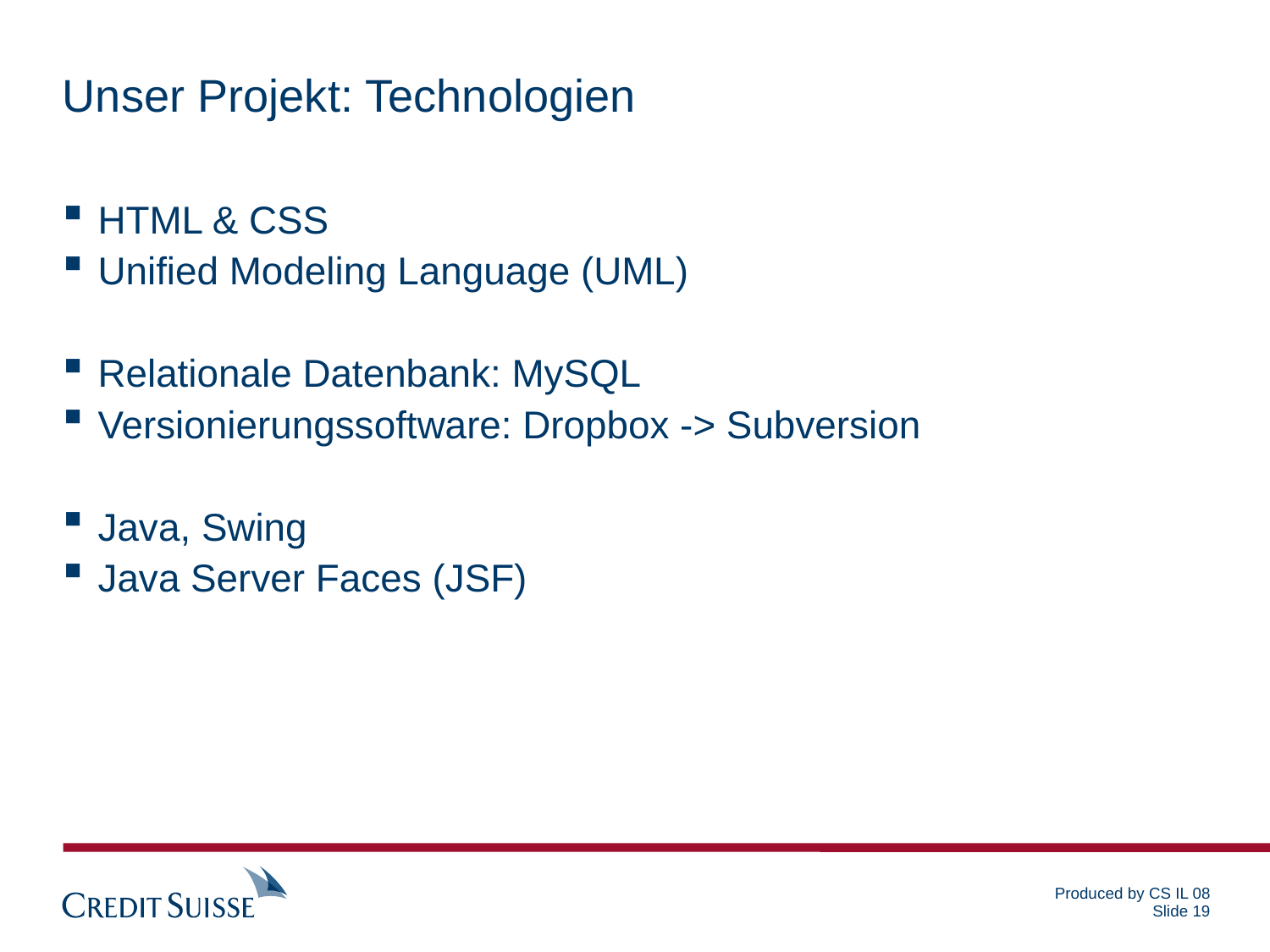

# Unser Projekt: Technologien
HTML & CSS
Unified Modeling Language (UML)

Relationale Datenbank: MySQL
Versionierungssoftware: Dropbox -> Subversion

Java, Swing
Java Server Faces (JSF)